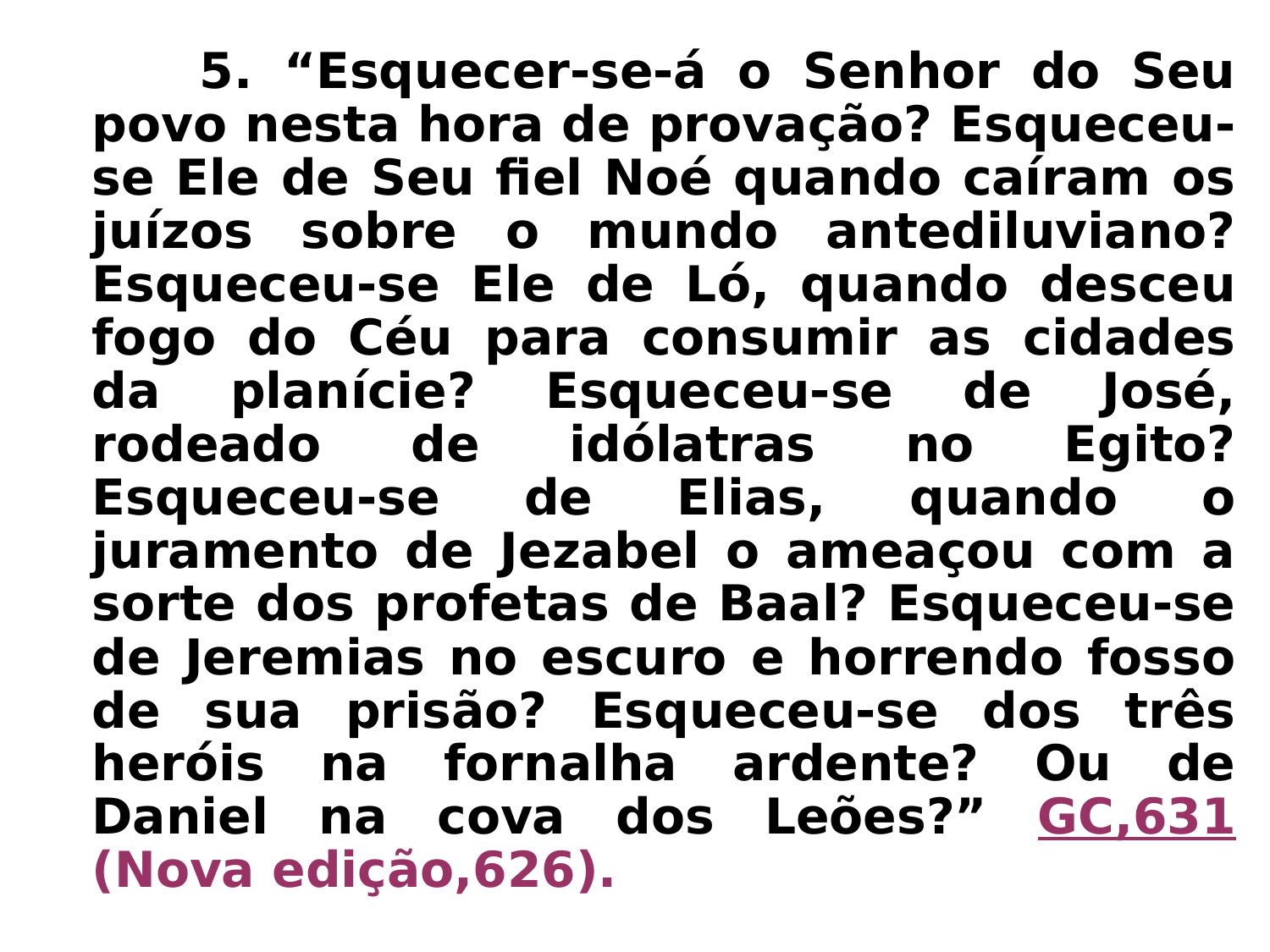

5. “Esquecer-se-á o Senhor do Seu povo nesta hora de provação? Esqueceu-se Ele de Seu fiel Noé quando caíram os juízos sobre o mundo antediluviano? Esqueceu-se Ele de Ló, quando desceu fogo do Céu para consumir as cidades da planície? Esqueceu-se de José, rodeado de idólatras no Egito? Esqueceu-se de Elias, quando o juramento de Jezabel o ameaçou com a sorte dos profetas de Baal? Esqueceu-se de Jeremias no escuro e horrendo fosso de sua prisão? Esqueceu-se dos três heróis na fornalha ardente? Ou de Daniel na cova dos Leões?” GC,631 (Nova edição,626).